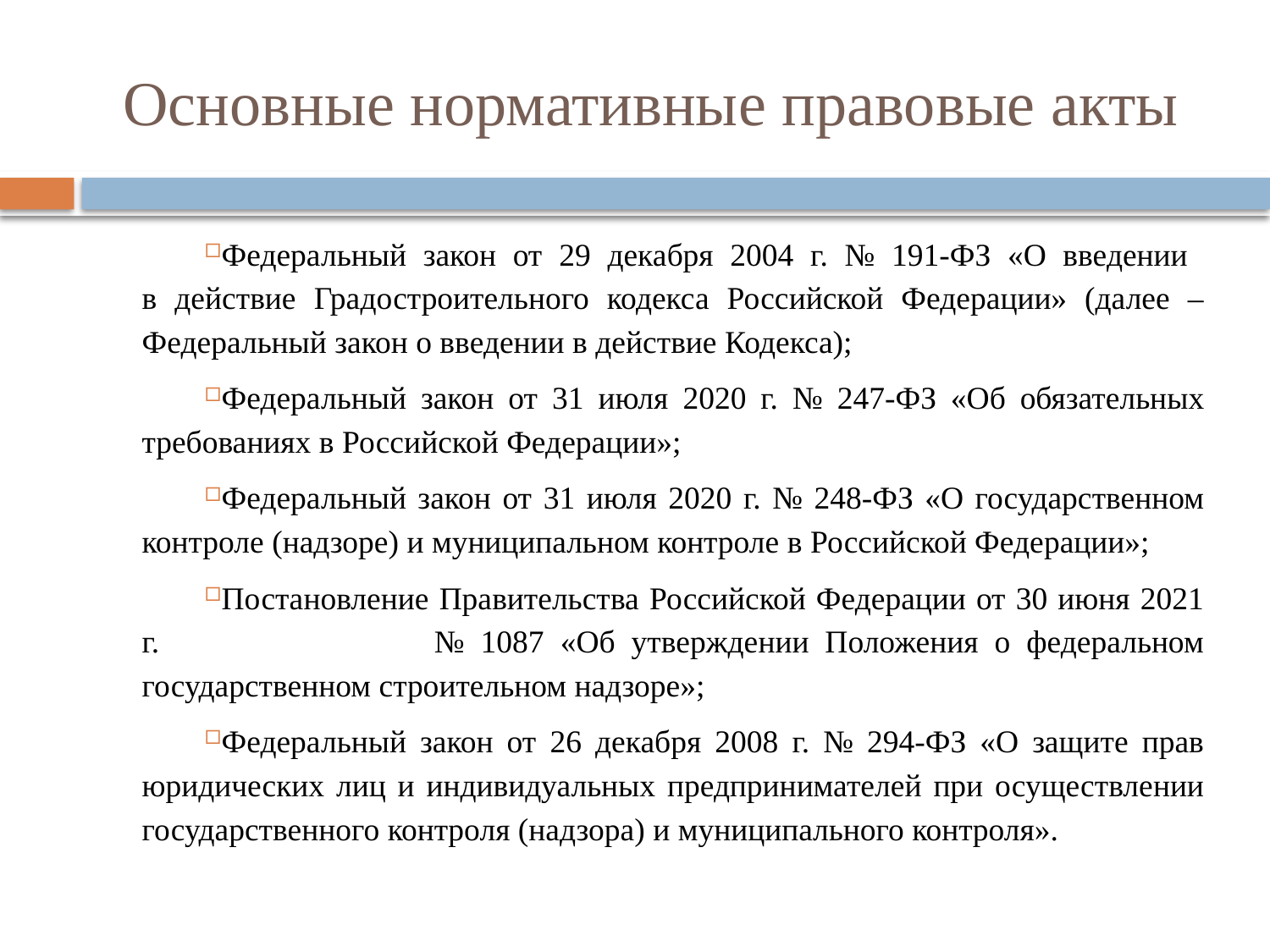

# Основные нормативные правовые акты
Федеральный закон от 29 декабря 2004 г. № 191-ФЗ «О введении
в действие Градостроительного кодекса Российской Федерации» (далее – Федеральный закон о введении в действие Кодекса);
Федеральный закон от 31 июля 2020 г. № 247-ФЗ «Об обязательных требованиях в Российской Федерации»;
Федеральный закон от 31 июля 2020 г. № 248-ФЗ «О государственном контроле (надзоре) и муниципальном контроле в Российской Федерации»;
Постановление Правительства Российской Федерации от 30 июня 2021 г.                 № 1087 «Об утверждении Положения о федеральном государственном строительном надзоре»;
Федеральный закон от 26 декабря 2008 г. № 294-ФЗ «О защите прав юридических лиц и индивидуальных предпринимателей при осуществлении государственного контроля (надзора) и муниципального контроля».